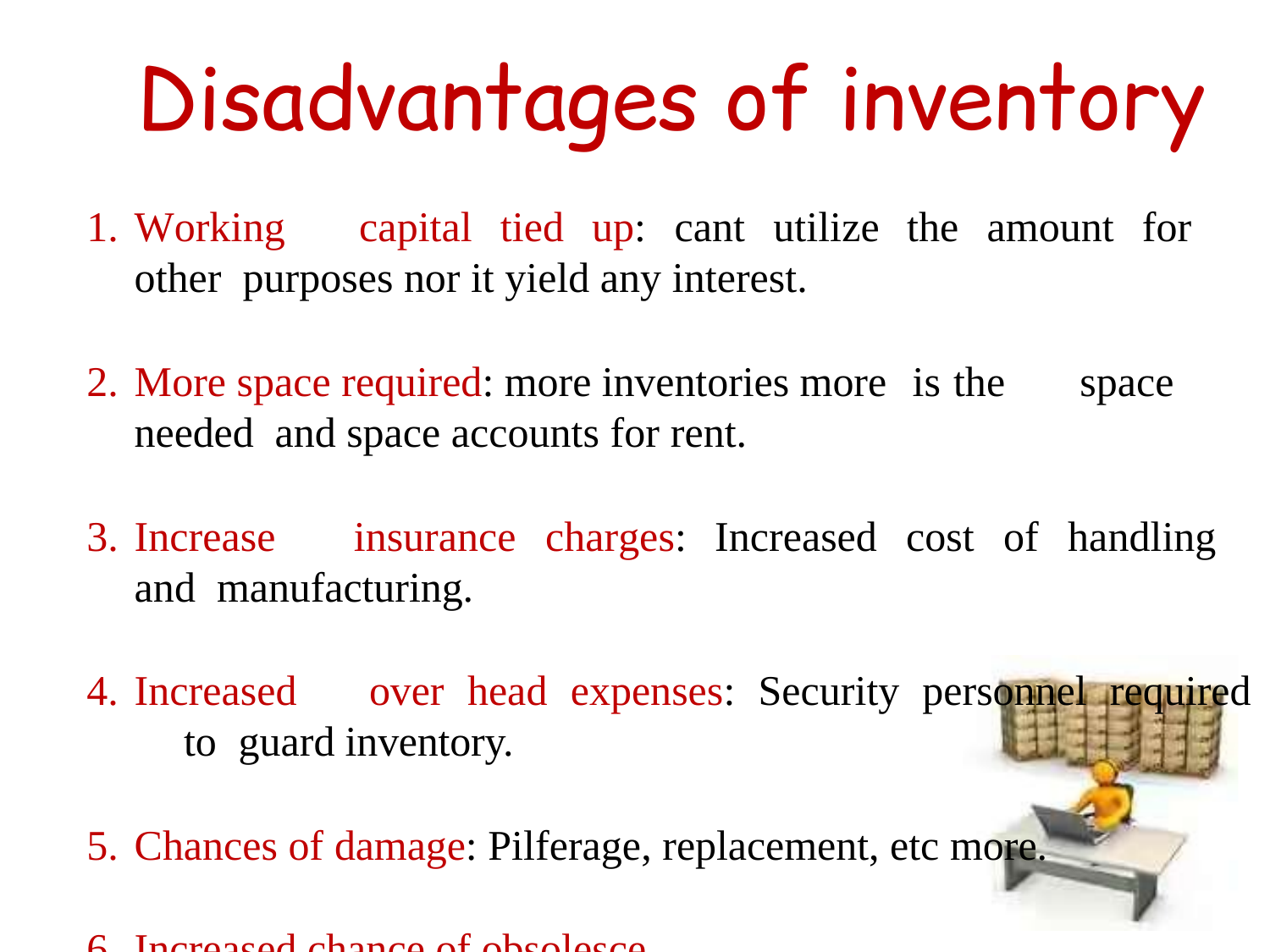

# Disadvantages of inventory
Working	capital	tied	up:	cant	utilize	the	amount	for	other  purposes nor it yield any interest.

More space required: more inventories more  is the	space needed  and space accounts for rent.

Increase	insurance	charges:	Increased	cost	of	handling	and  manufacturing.

Increased	over	head	expenses:	Security	personnel	required	to  guard inventory.

Chances of damage: Pilferage, replacement, etc more.

Increased chance of obsolesce.